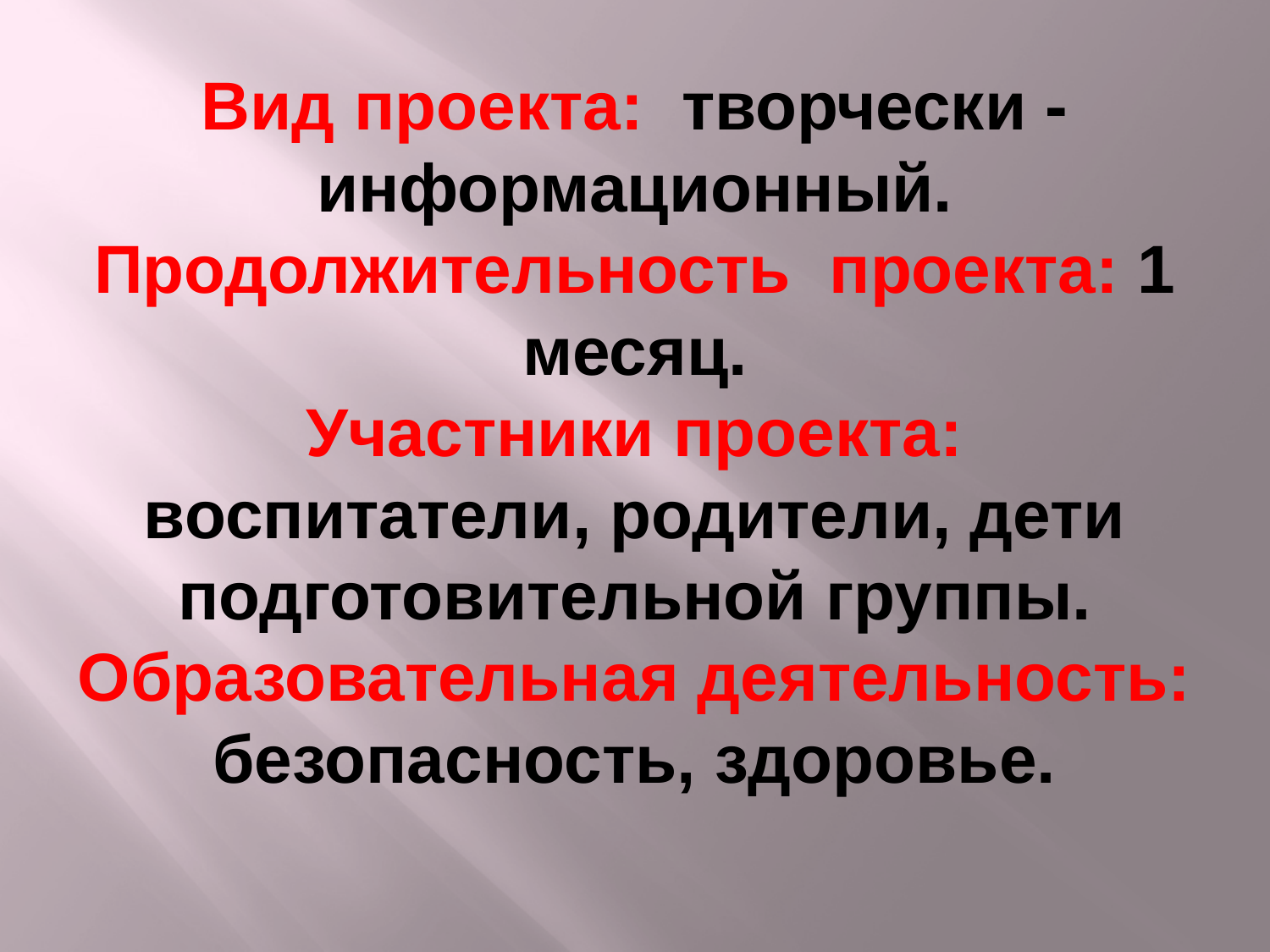

# Вид проекта:  творчески - информационный. Продолжительность  проекта: 1 месяц. Участники проекта: воспитатели, родители, дети подготовительной группы. Образовательная деятельность: безопасность, здоровье.